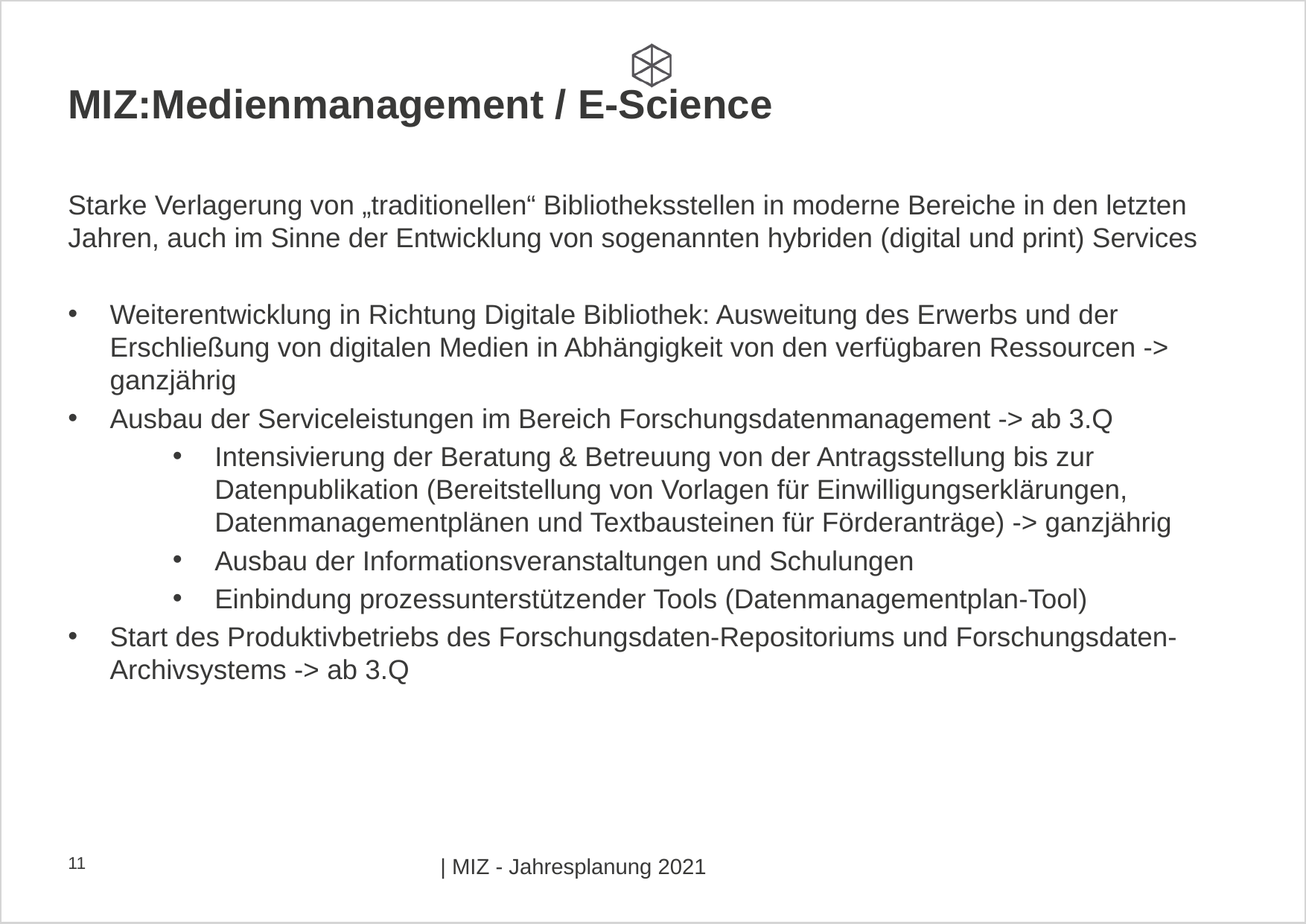

# MIZ:Medienmanagement / E-Science
Starke Verlagerung von „traditionellen“ Bibliotheksstellen in moderne Bereiche in den letzten Jahren, auch im Sinne der Entwicklung von sogenannten hybriden (digital und print) Services

Weiterentwicklung in Richtung Digitale Bibliothek: Ausweitung des Erwerbs und der Erschließung von digitalen Medien in Abhängigkeit von den verfügbaren Ressourcen -> ganzjährig
Ausbau der Serviceleistungen im Bereich Forschungsdatenmanagement -> ab 3.Q
Intensivierung der Beratung & Betreuung von der Antragsstellung bis zur Datenpublikation (Bereitstellung von Vorlagen für Einwilligungserklärungen, Datenmanagementplänen und Textbausteinen für Förderanträge) -> ganzjährig
Ausbau der Informationsveranstaltungen und Schulungen
Einbindung prozessunterstützender Tools (Datenmanagementplan-Tool)
Start des Produktivbetriebs des Forschungsdaten-Repositoriums und Forschungsdaten-Archivsystems -> ab 3.Q

11
| MIZ - Jahresplanung 2021